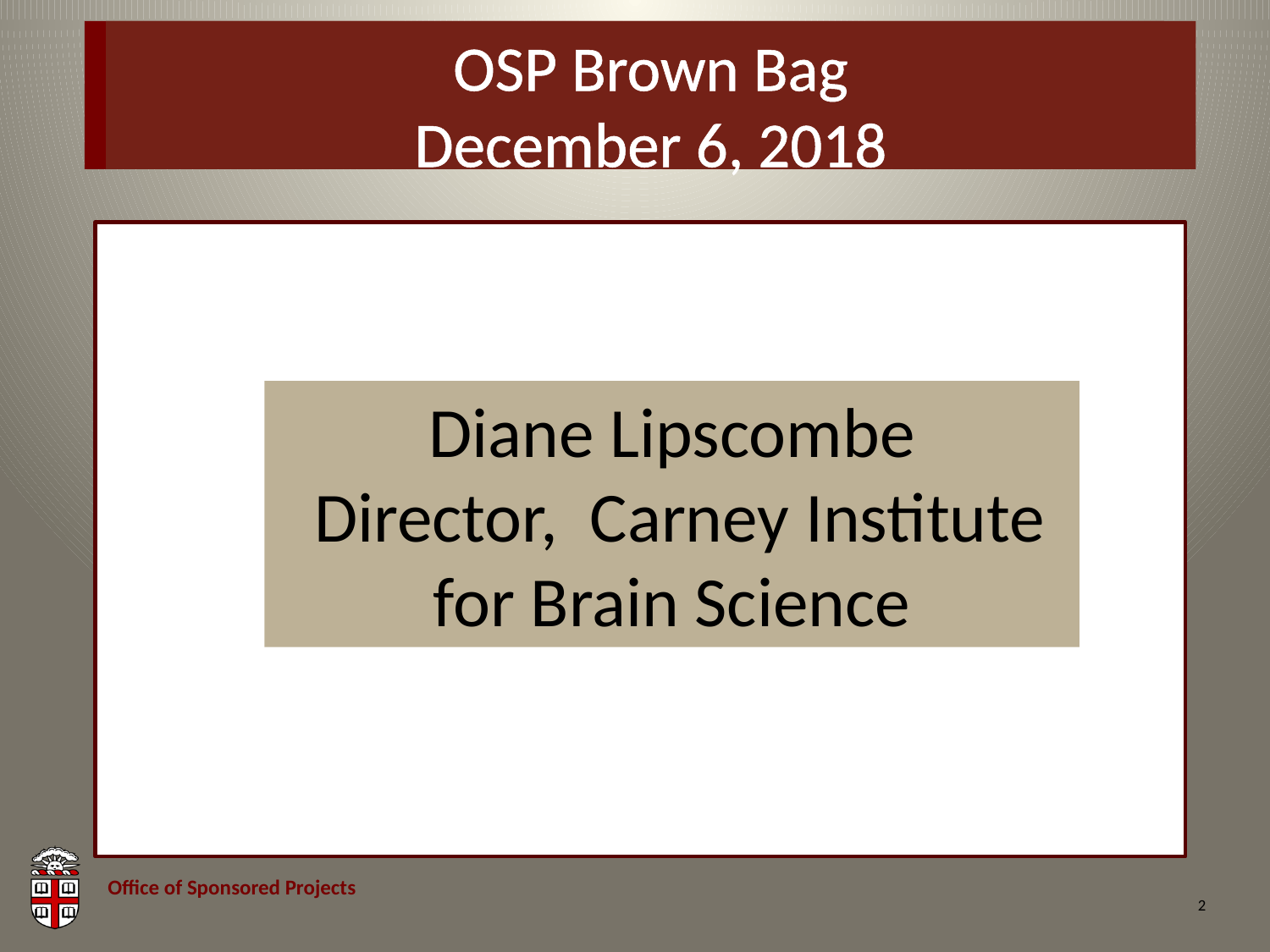

# OSP Brown Bag December 6, 2018
Diane Lipscombe
 Director,  Carney Institute for Brain Science
2